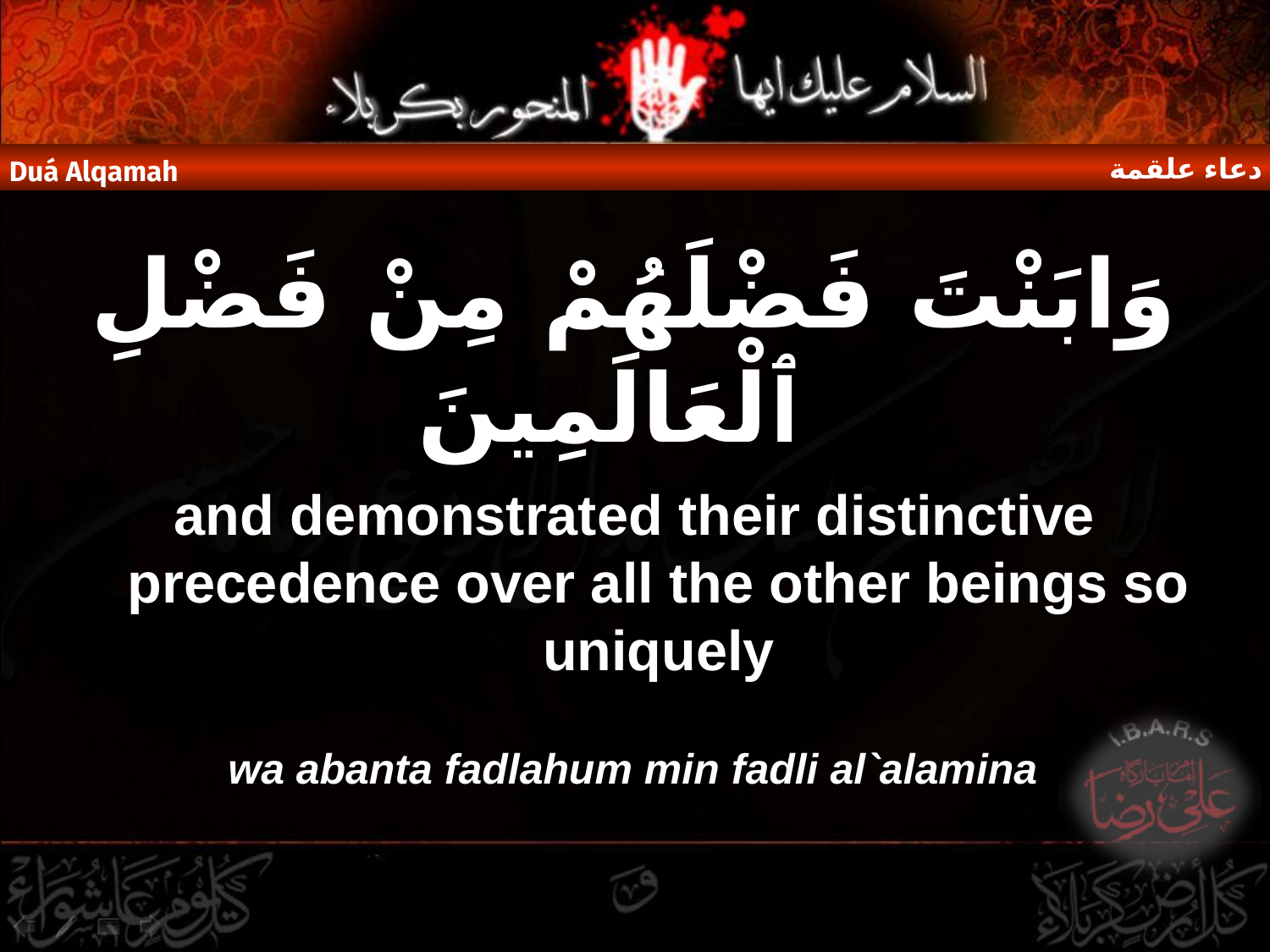

دعاء علقمة
Duá Alqamah
وَابَنْتَ فَضْلَهُمْ مِنْ فَضْلِ ٱلْعَالَمِينَ
and demonstrated their distinctive precedence over all the other beings so uniquely
wa abanta fadlahum min fadli al`alamina